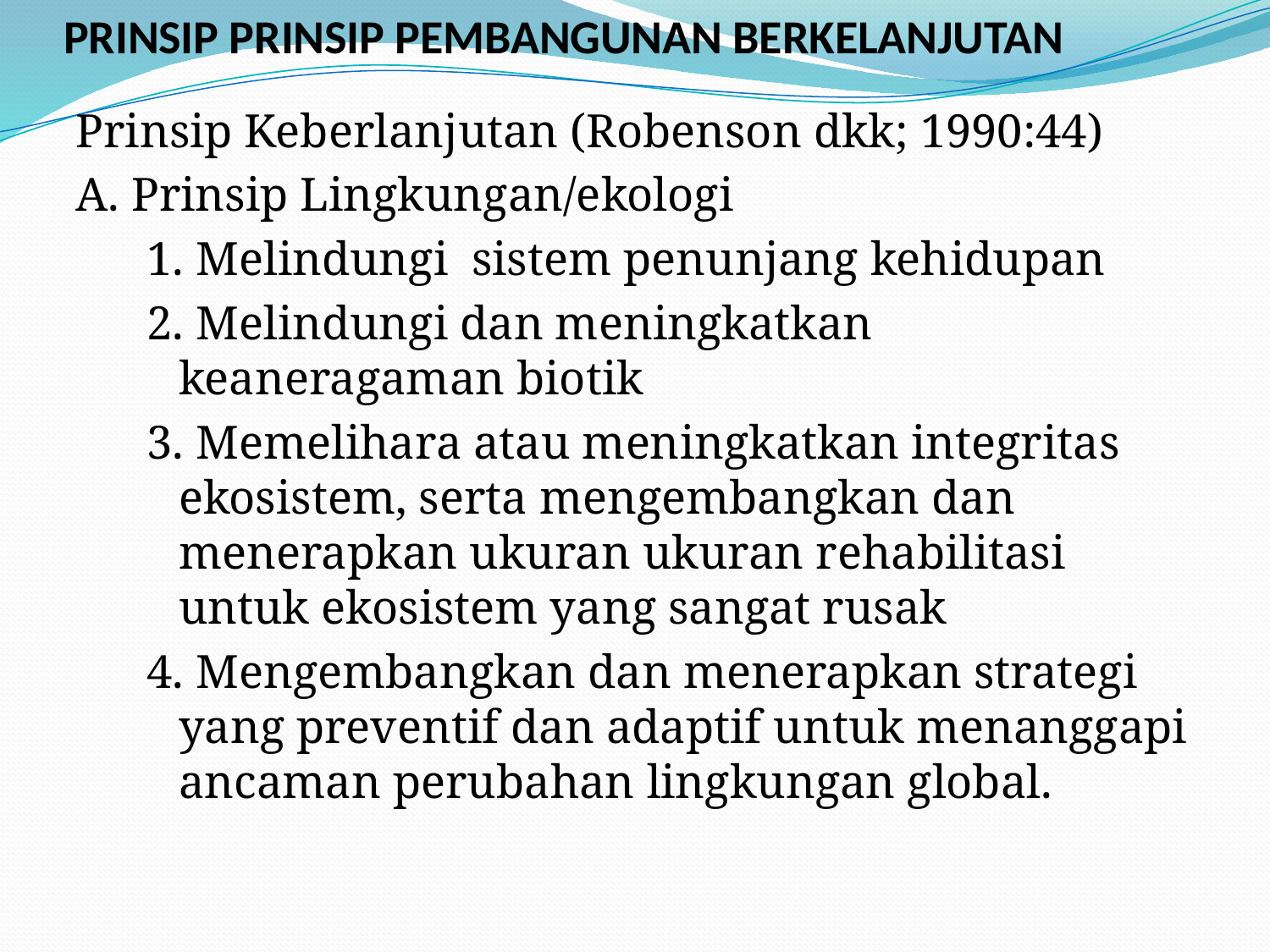

# PRINSIP PRINSIP PEMBANGUNAN BERKELANJUTAN
Prinsip Keberlanjutan (Robenson dkk; 1990:44)
A. Prinsip Lingkungan/ekologi
      1. Melindungi  sistem penunjang kehidupan
      2. Melindungi dan meningkatkan keaneragaman biotik
      3. Memelihara atau meningkatkan integritas ekosistem, serta mengembangkan dan menerapkan ukuran ukuran rehabilitasi untuk ekosistem yang sangat rusak
      4. Mengembangkan dan menerapkan strategi yang preventif dan adaptif untuk menanggapi ancaman perubahan lingkungan global.